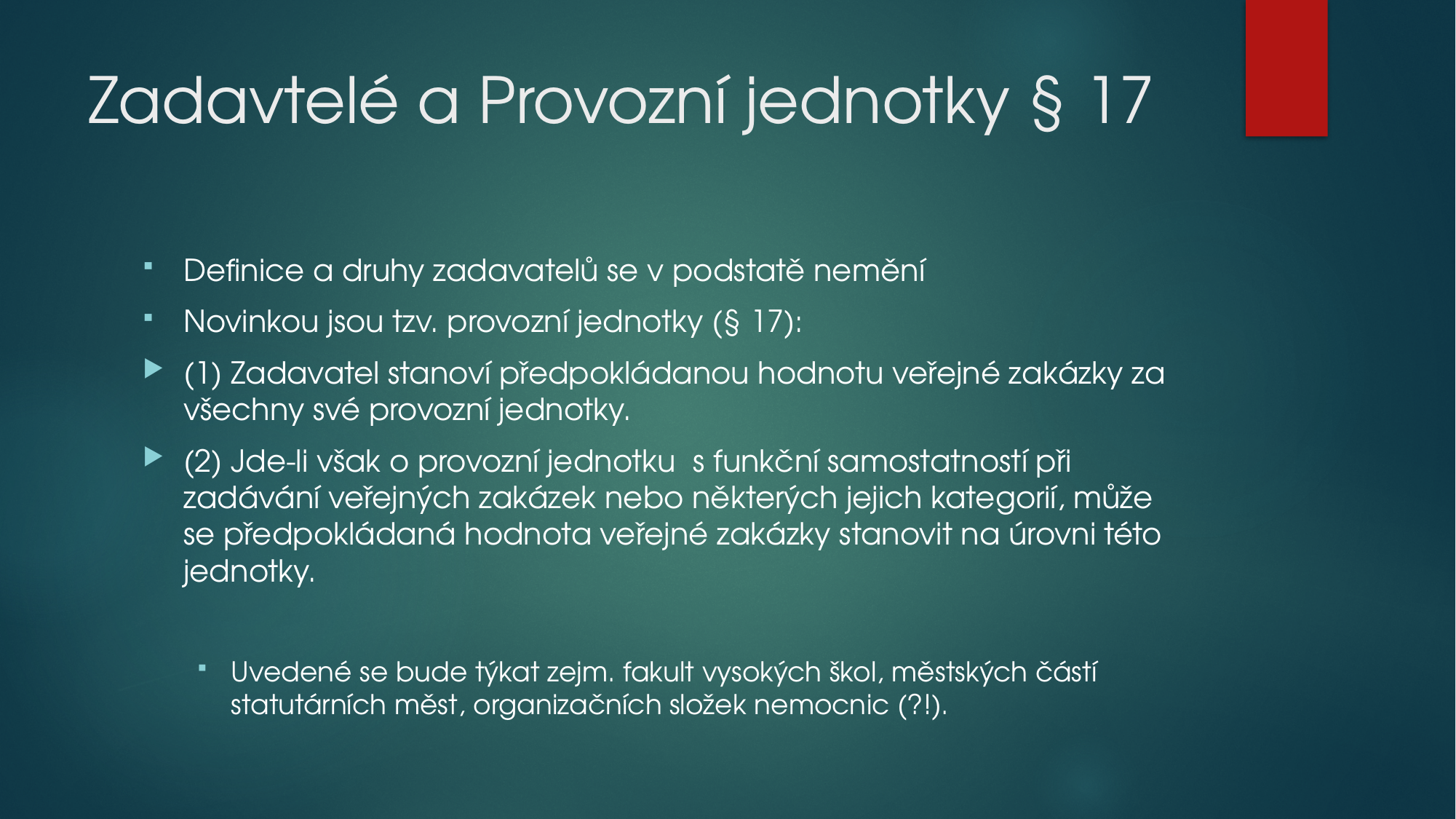

# Zadavtelé a Provozní jednotky § 17
Definice a druhy zadavatelů se v podstatě nemění
Novinkou jsou tzv. provozní jednotky (§ 17):
(1) Zadavatel stanoví předpokládanou hodnotu veřejné zakázky za všechny své provozní jednotky.
(2) Jde-li však o provozní jednotku  s funkční samostatností při zadávání veřejných zakázek nebo některých jejich kategorií, může se předpokládaná hodnota veřejné zakázky stanovit na úrovni této jednotky.

Uvedené se bude týkat zejm. fakult vysokých škol, městských částí statutárních měst, organizačních složek nemocnic (?!).